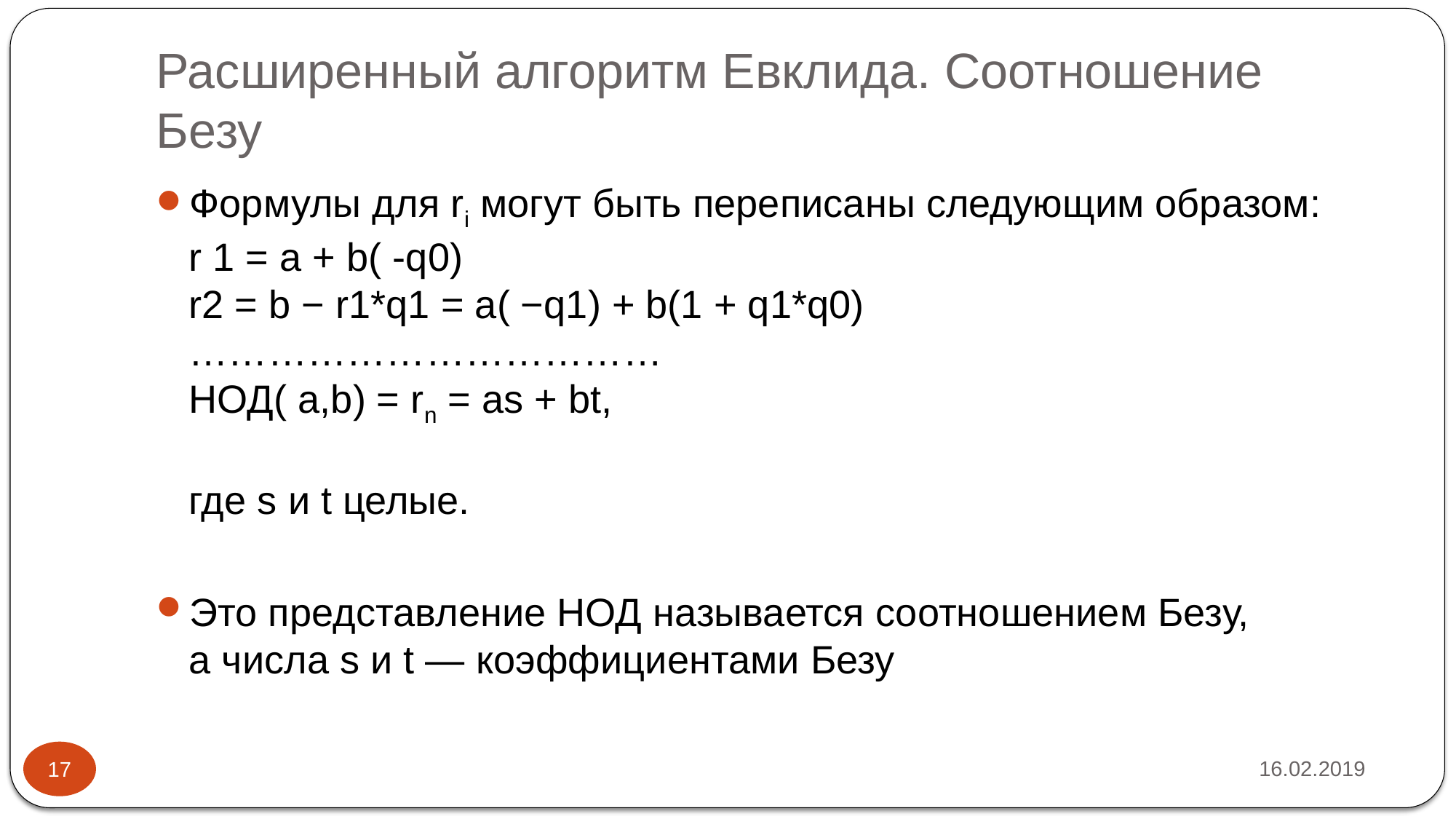

# Расширенный алгоритм Евклида. Соотношение Безу
Формулы для ri могут быть переписаны следующим образом:
r 1 = a + b( -q0)
r2 = b − r1*q1 = a( −q1) + b(1 + q1*q0)
………………………………
НОД( a,b) = rn = as + bt,
где s и t целые.

Это представление НОД называется соотношением Безу,
а числа s и t — коэффициентами Безу

16.02.2019
17